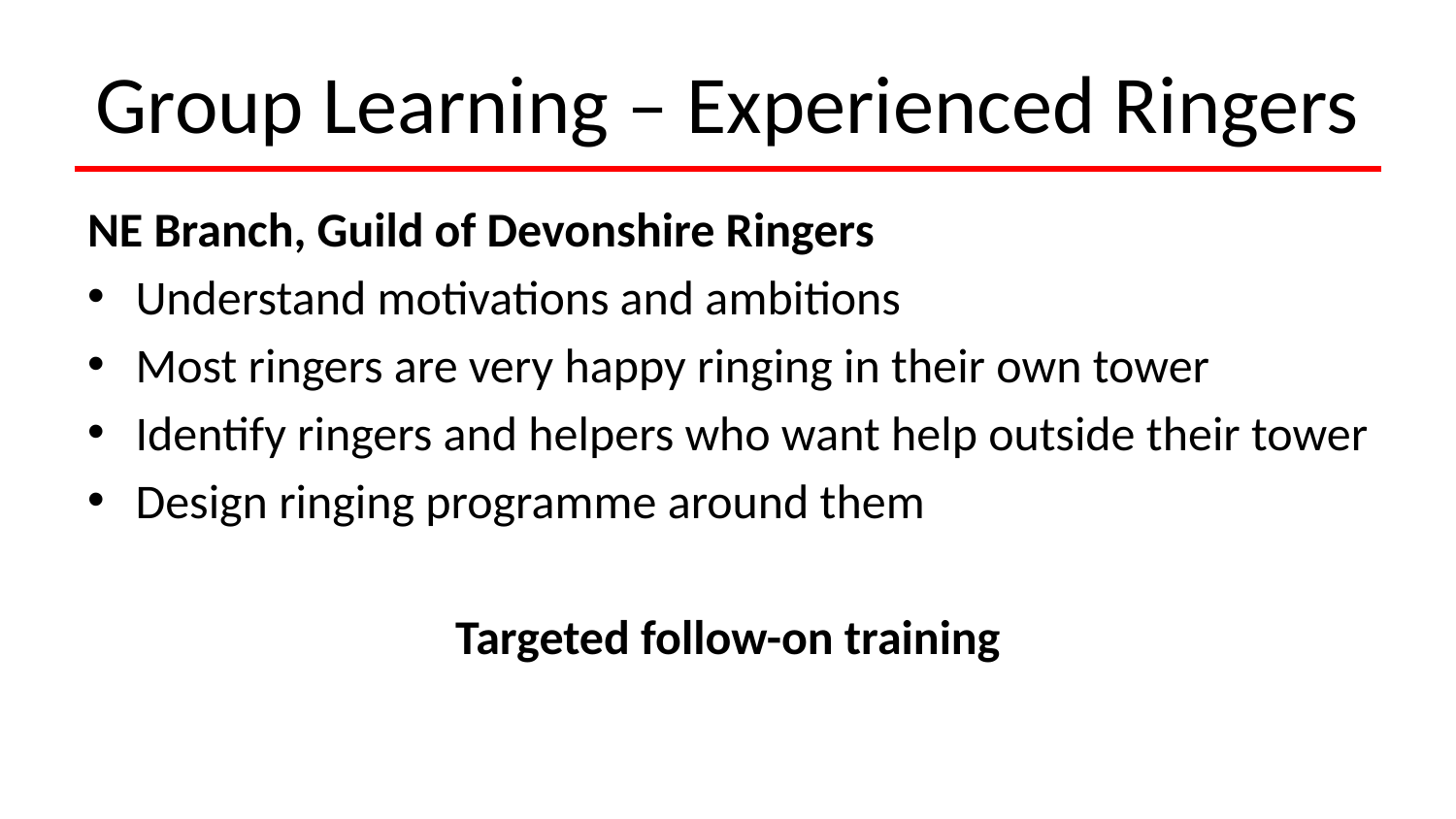

# Group Learning – Experienced Ringers
NE Branch, Guild of Devonshire Ringers
Understand motivations and ambitions
Most ringers are very happy ringing in their own tower
Identify ringers and helpers who want help outside their tower
Design ringing programme around them

Targeted follow-on training